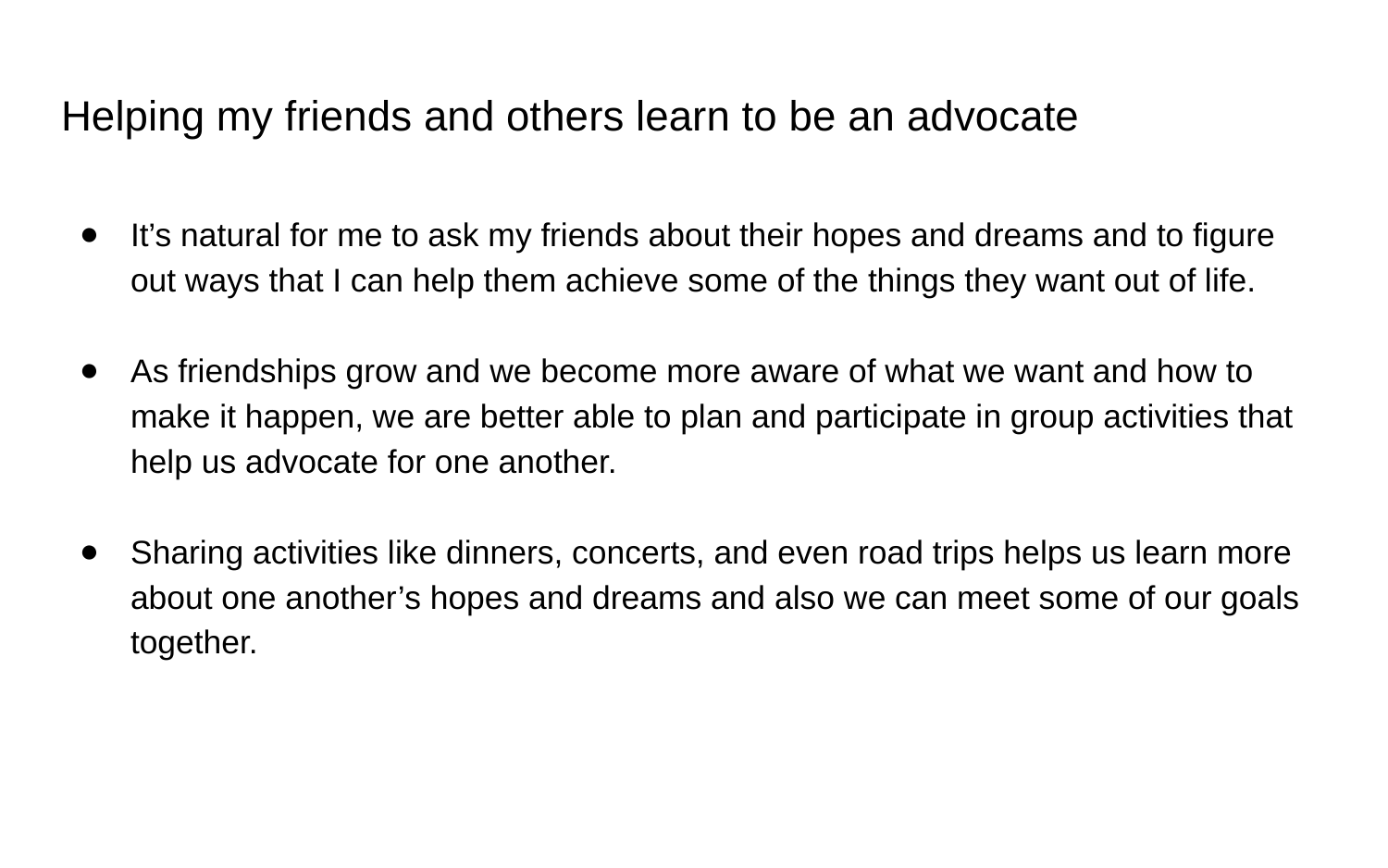

# Helping my friends and others learn to be an advocate
It’s natural for me to ask my friends about their hopes and dreams and to figure out ways that I can help them achieve some of the things they want out of life.

As friendships grow and we become more aware of what we want and how to make it happen, we are better able to plan and participate in group activities that help us advocate for one another.

Sharing activities like dinners, concerts, and even road trips helps us learn more about one another’s hopes and dreams and also we can meet some of our goals together.